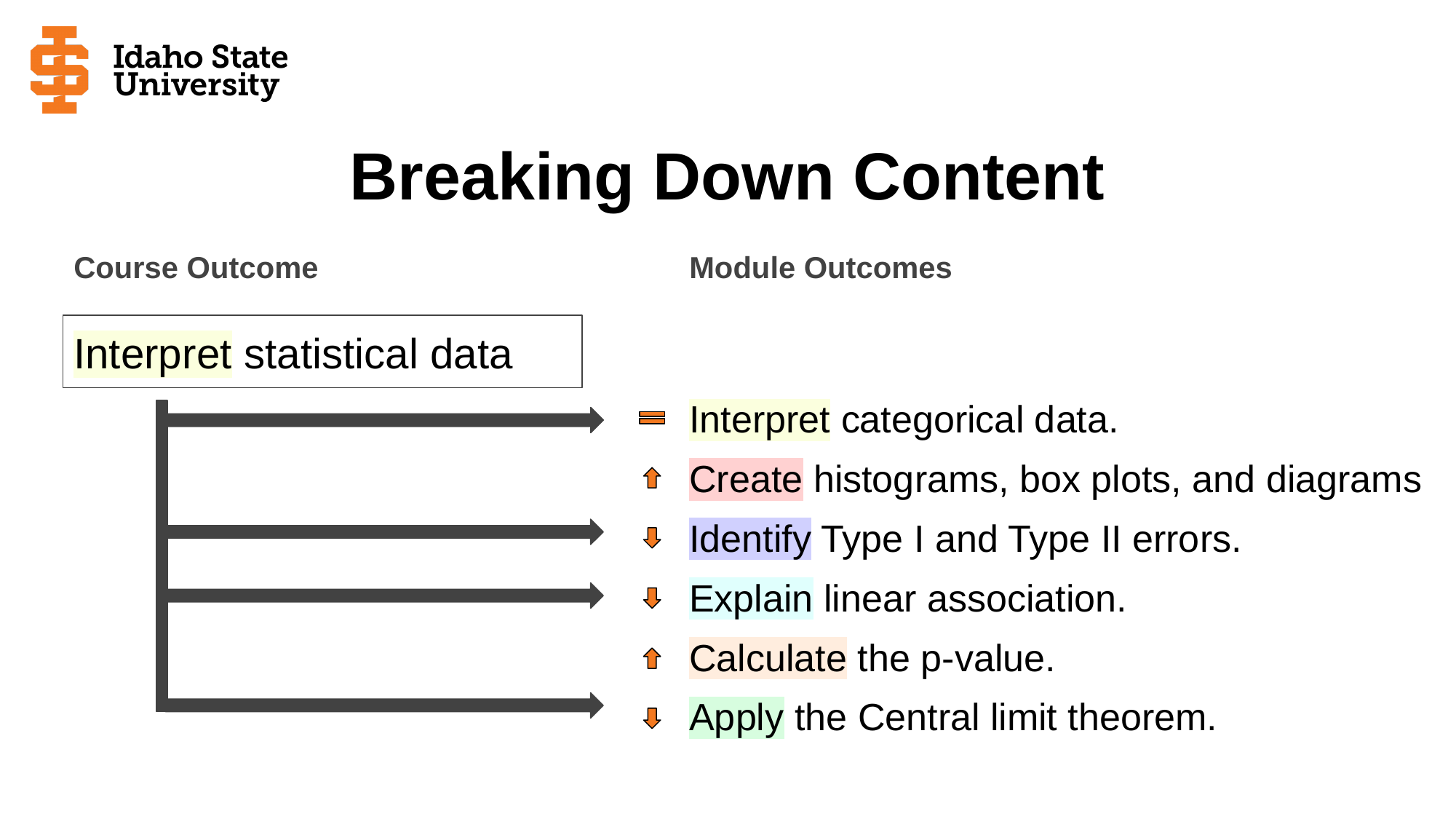

# Breaking Down Content
Course Outcome
Module Outcomes
Interpret statistical data
Interpret categorical data.

Create histograms, box plots, and diagrams

Identify Type I and Type II errors.

Explain linear association.

Calculate the p-value.

Apply the Central limit theorem.